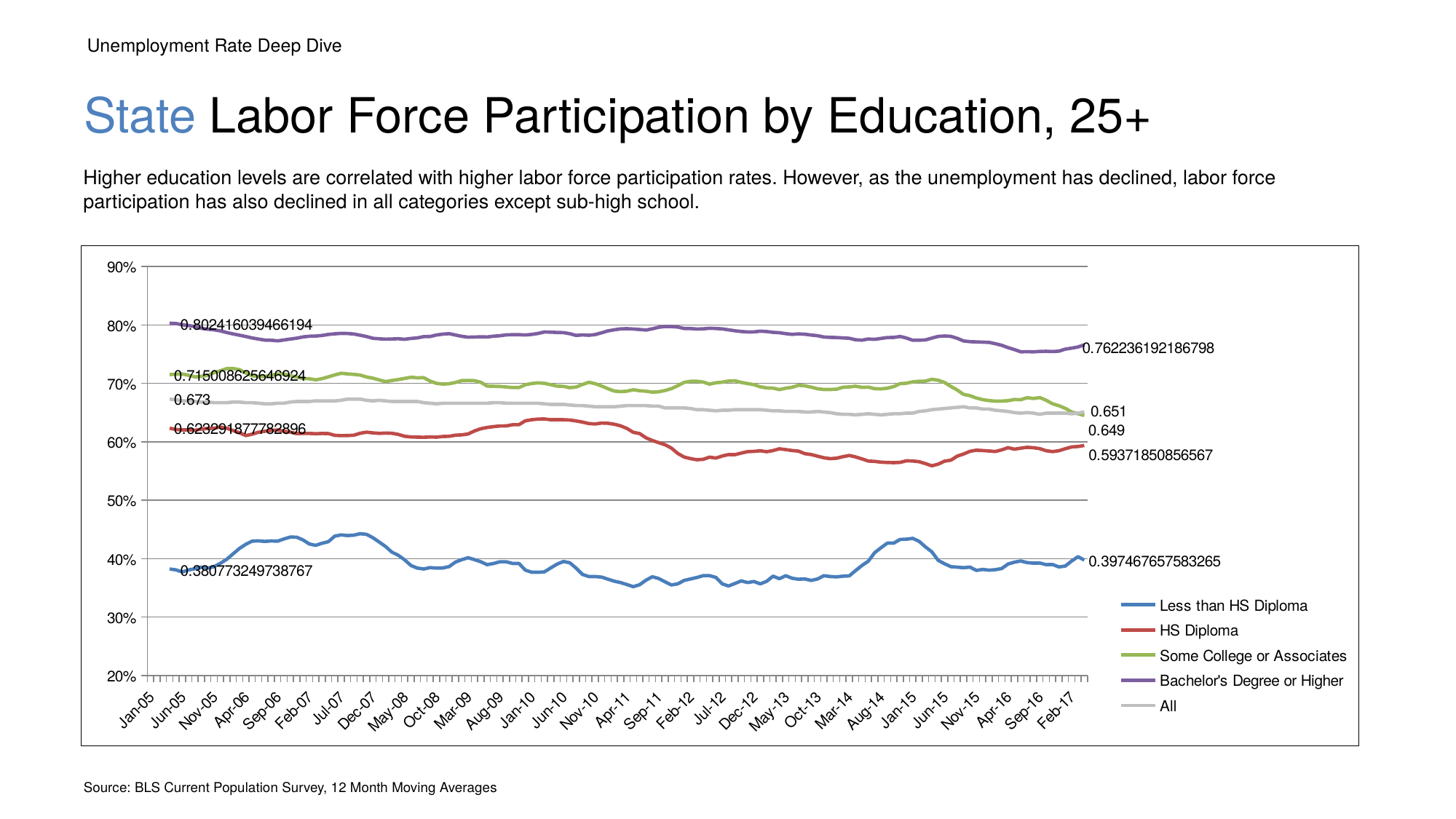

Unemployment Rate Deep Dive
# State Labor Force Participation by Education, 25+
Higher education levels are correlated with higher labor force participation rates. However, as the unemployment has declined, labor force participation has also declined in all categories except sub-high school.

### Chart

| Category | Less than HS Diploma | HS Diploma | Some College or Associates | Bachelor's Degree or Higher | All |
|---|---|---|---|---|---|
| 38353 | None | None | None | None | None |
| 38384 | None | None | None | None | None |
| 38412 | None | None | None | None | None |
| 38443 | 0.382237791057078 | 0.623291877782896 | 0.715008625646924 | 0.802934480141664 | 0.673 |
| 38473 | 0.380773249738767 | 0.621043693067778 | 0.715707584944514 | 0.802416039466194 | 0.672 |
| 38504 | 0.3772040302267 | 0.620300459251187 | 0.71608040201005 | 0.800226728807154 | 0.67 |
| 38534 | 0.380771663504111 | 0.620509623626588 | 0.713794683776352 | 0.798973267388719 | 0.67 |
| 38565 | 0.382736842105263 | 0.619733750978857 | 0.711011287721723 | 0.797139303482587 | 0.669 |
| 38596 | 0.385261389880328 | 0.621842146555782 | 0.711972238288028 | 0.794248608534323 | 0.668 |
| 38626 | 0.383793969849246 | 0.622732292159647 | 0.713755509162607 | 0.792646246393714 | 0.668 |
| 38657 | 0.386208324704908 | 0.623194157802826 | 0.718277335180695 | 0.791620929381632 | 0.667 |
| 38687 | 0.392084106369821 | 0.625307612923712 | 0.721569981583794 | 0.789793808162521 | 0.667 |
| 38718 | 0.398924063728533 | 0.623337315810434 | 0.72526086457975 | 0.786989795918367 | 0.667 |
| 38749 | 0.408256880733945 | 0.619254608387668 | 0.725434186471664 | 0.784602389284421 | 0.668 |
| 38777 | 0.417426330294679 | 0.615583575816359 | 0.723438395415473 | 0.78243129725189 | 0.668 |
| 38808 | 0.424562918195554 | 0.610612976850342 | 0.717786470317533 | 0.780204818563902 | 0.667 |
| 38838 | 0.429947460595447 | 0.613029955802914 | 0.713158505453702 | 0.77767392955196 | 0.667 |
| 38869 | 0.430460656821688 | 0.616364084449191 | 0.71143460906316 | 0.775778266404351 | 0.666 |
| 38899 | 0.429460119973339 | 0.618046971569839 | 0.711866414021791 | 0.773980470993682 | 0.665 |
| 38930 | 0.430323299888517 | 0.61962531979863 | 0.713845789411347 | 0.773759798592436 | 0.665 |
| 38961 | 0.429873305178929 | 0.620251073670301 | 0.715917117965623 | 0.772789817681459 | 0.666 |
| 38991 | 0.433675748101831 | 0.618075078551348 | 0.716246075125015 | 0.774254804925768 | 0.666 |
| 39022 | 0.436919592298981 | 0.616574311471342 | 0.713010204081632 | 0.775857118244989 | 0.668 |
| 39052 | 0.436716077537058 | 0.613998671537695 | 0.710899372530793 | 0.777295320802148 | 0.669 |
| 39083 | 0.43197981188346 | 0.614387285654538 | 0.708279506752789 | 0.779440835922056 | 0.669 |
| 39114 | 0.425103069170866 | 0.61438944996244 | 0.70796037713331 | 0.780663942226949 | 0.669 |
| 39142 | 0.422762380736029 | 0.613771701752914 | 0.705938812237553 | 0.780931263858093 | 0.67 |
| 39173 | 0.426347845702684 | 0.614330165671516 | 0.70808797019589 | 0.781933701657458 | 0.67 |
| 39203 | 0.429051782111634 | 0.614055686011406 | 0.71108179419525 | 0.783707554474063 | 0.67 |
| 39234 | 0.438485804416404 | 0.611097225693577 | 0.714505989799549 | 0.784770784770785 | 0.67 |
| 39264 | 0.440575151651314 | 0.610512352843641 | 0.717203920179478 | 0.785586990421029 | 0.671 |
| 39295 | 0.43947900291938 | 0.610722802401119 | 0.716171224732461 | 0.785379986628037 | 0.673 |
| 39326 | 0.4401604635614 | 0.61127013985442 | 0.715375446960668 | 0.784452493730844 | 0.673 |
| 39356 | 0.442692136828076 | 0.614565553117126 | 0.714216925484531 | 0.78240097772346 | 0.673 |
| 39387 | 0.441561321800843 | 0.616477272727273 | 0.710874045338829 | 0.7801041320483 | 0.671 |
| 39417 | 0.435840214237893 | 0.615241635687732 | 0.708897839619187 | 0.777134348113832 | 0.67 |
| 39448 | 0.428377460964019 | 0.614460744800903 | 0.705824887043595 | 0.776321561745997 | 0.671 |
| 39479 | 0.420724671128548 | 0.614992721979621 | 0.703107993711452 | 0.775655800680496 | 0.67 |
| 39508 | 0.411118897453866 | 0.614580801944107 | 0.704921968787515 | 0.775963494419704 | 0.669 |
| 39539 | 0.405766526019691 | 0.612660683967984 | 0.706566916043225 | 0.776346345239412 | 0.669 |
| 39569 | 0.397966258377629 | 0.609454545454545 | 0.708480982754547 | 0.775385300172481 | 0.669 |
| 39600 | 0.388189517051957 | 0.608350222942846 | 0.7104551334823 | 0.776899526857779 | 0.669 |
| 39630 | 0.383785025264125 | 0.607990314769976 | 0.709458669472699 | 0.77775924381429 | 0.669 |
| 39661 | 0.382373513639543 | 0.607772145788076 | 0.709797533162672 | 0.779956789097557 | 0.667 |
| 39692 | 0.384651936326918 | 0.608294561206482 | 0.70391061452514 | 0.780093483640363 | 0.666 |
| 39722 | 0.383773495122532 | 0.607939447620582 | 0.700058173356603 | 0.782746555871419 | 0.665 |
| 39753 | 0.384047619047619 | 0.609039548022599 | 0.698723897911833 | 0.784240969114919 | 0.666 |
| 39783 | 0.386369033483733 | 0.609444850849386 | 0.699379452999311 | 0.785025742140432 | 0.666 |
| 39814 | 0.394134477825465 | 0.611287305846954 | 0.701540216771249 | 0.782706932657335 | 0.666 |
| 39845 | 0.398234311620138 | 0.611883280500691 | 0.704746763570293 | 0.780506650477399 | 0.666 |
| 39873 | 0.4015314668581 | 0.613421626423322 | 0.704986936271726 | 0.779050464807437 | 0.666 |
| 39904 | 0.398268398268398 | 0.618653598971722 | 0.704628362973096 | 0.779301194161875 | 0.666 |
| 39934 | 0.394609033511413 | 0.622403977227167 | 0.701760363429869 | 0.77962727423547 | 0.666 |
| 39965 | 0.389673648319532 | 0.624540661447516 | 0.695261902056585 | 0.779370104982503 | 0.666 |
| 39995 | 0.391692827819367 | 0.626015606145926 | 0.695041043517373 | 0.780738506228702 | 0.667 |
| 40026 | 0.394724220623501 | 0.627066450567261 | 0.694734503443679 | 0.781490425113719 | 0.667 |
| 40057 | 0.394660894660895 | 0.627160091294425 | 0.693861864499835 | 0.782992197218139 | 0.666 |
| 40087 | 0.391767554479419 | 0.629233657063576 | 0.692766511224379 | 0.783258509973291 | 0.666 |
| 40118 | 0.391767554479419 | 0.629233657063576 | 0.692766511224379 | 0.783258509973291 | 0.666 |
| 40148 | 0.380336667479873 | 0.635901162790698 | 0.697661947661948 | 0.782733318046319 | 0.666 |
| 40179 | 0.376713976425307 | 0.637761229882296 | 0.699784946236559 | 0.783735734357974 | 0.666 |
| 40210 | 0.376687988628287 | 0.638864594100342 | 0.70090051457976 | 0.785414872236578 | 0.666 |
| 40238 | 0.377314272322475 | 0.639064976228209 | 0.700085689802913 | 0.787908365390136 | 0.665 |
| 40269 | 0.384078212290503 | 0.637792774910679 | 0.697780609535946 | 0.787618228718831 | 0.664 |
| 40299 | 0.390617742684626 | 0.637811579198853 | 0.695268138801262 | 0.787104136947218 | 0.664 |
| 40330 | 0.395148122229998 | 0.637733429510299 | 0.694837635303914 | 0.786849875085169 | 0.664 |
| 40360 | 0.392957746478873 | 0.637263581488933 | 0.692539171941476 | 0.78499604564456 | 0.663 |
| 40391 | 0.38370720188902 | 0.635686528497409 | 0.693648174881419 | 0.782059203505027 | 0.662 |
| 40422 | 0.372957613071276 | 0.633695741028366 | 0.698097601323408 | 0.782910058777864 | 0.662 |
| 40452 | 0.369384359400998 | 0.631189340352032 | 0.70190515634707 | 0.782352941176471 | 0.661 |
| 40483 | 0.369315461943514 | 0.630474301768303 | 0.699493120926864 | 0.783479827482666 | 0.66 |
| 40513 | 0.368459302325581 | 0.632085561497326 | 0.695553492210874 | 0.786514410005438 | 0.66 |
| 40544 | 0.36485826001955 | 0.631700288184438 | 0.690897921572643 | 0.789792246033044 | 0.66 |
| 40575 | 0.361457569087797 | 0.630054464433075 | 0.686841836213066 | 0.791707476330395 | 0.66 |
| 40603 | 0.359037328094302 | 0.627323036260015 | 0.685906587803386 | 0.793213897937025 | 0.661 |
| 40634 | 0.355659911023233 | 0.622856200527705 | 0.686586985391766 | 0.793579471632741 | 0.662 |
| 40664 | 0.352024138798089 | 0.61618308132407 | 0.6891228787569 | 0.79298207613581 | 0.662 |
| 40695 | 0.355392775953524 | 0.614109232769831 | 0.687359147715632 | 0.792198658299069 | 0.662 |
| 40725 | 0.363155241935484 | 0.606795726564383 | 0.686581072685856 | 0.791243791837616 | 0.662 |
| 40756 | 0.369002763124843 | 0.602264572203174 | 0.684899926647805 | 0.793392425463336 | 0.661 |
| 40787 | 0.366 | 0.598529760493242 | 0.685678073510774 | 0.796037796628369 | 0.661 |
| 40817 | 0.360232734631925 | 0.594950603732162 | 0.687792428753722 | 0.797266881028939 | 0.658 |
| 40848 | 0.354987212276215 | 0.589211618257261 | 0.690922650756446 | 0.797147892965871 | 0.658 |
| 40878 | 0.356794246082712 | 0.580073974974424 | 0.696004262120405 | 0.796383940441372 | 0.658 |
| 40909 | 0.362668019274664 | 0.573890256491702 | 0.701666310617389 | 0.79396478574459 | 0.658 |
| 40940 | 0.365175638109679 | 0.571268507402961 | 0.703497700288801 | 0.793780081451314 | 0.657 |
| 40969 | 0.367688022284123 | 0.569253199416815 | 0.703549728173969 | 0.792992454224052 | 0.655 |
| 41000 | 0.370832272842963 | 0.570019563090968 | 0.702247789496112 | 0.793313230704121 | 0.655 |
| 41030 | 0.370913770913771 | 0.573730067400954 | 0.698696023941856 | 0.794310144621556 | 0.654 |
| 41061 | 0.367852437417655 | 0.572156057494867 | 0.701048576931308 | 0.79387787303424 | 0.653 |
| 41091 | 0.35689330825047 | 0.575700475176143 | 0.702018583787247 | 0.793217491731849 | 0.654 |
| 41122 | 0.35314875135722 | 0.578170850994457 | 0.704072883172562 | 0.791572768722813 | 0.654 |
| 41153 | 0.357456140350877 | 0.577937843962447 | 0.704454751375256 | 0.78999321042461 | 0.655 |
| 41183 | 0.361899563318777 | 0.580707550971069 | 0.701659256045982 | 0.788704457667815 | 0.655 |
| 41214 | 0.3590921372602 | 0.583185982960939 | 0.699672489082969 | 0.788013376528373 | 0.655 |
| 41244 | 0.360852197070573 | 0.583655083655084 | 0.697806395285387 | 0.788087774294671 | 0.655 |
| 41275 | 0.356839872746554 | 0.58465501972466 | 0.694046066927423 | 0.789303586321935 | 0.655 |
| 41306 | 0.361252341450361 | 0.583051393587885 | 0.692224388130821 | 0.788679637914889 | 0.654 |
| 41334 | 0.370064034151547 | 0.585019267822736 | 0.691850410722006 | 0.787353338178798 | 0.653 |
| 41365 | 0.365631691648822 | 0.588061134672321 | 0.689321444106133 | 0.786690035568844 | 0.653 |
| 41395 | 0.37076553747666 | 0.586652829887443 | 0.691754710815815 | 0.785034713293906 | 0.652 |
| 41426 | 0.366454689984102 | 0.5850622406639 | 0.693307129599301 | 0.783843581167996 | 0.652 |
| 41456 | 0.364749733759318 | 0.58409072629293 | 0.696686583378599 | 0.78458853123877 | 0.652 |
| 41487 | 0.365254923118425 | 0.57975485023135 | 0.695898312326426 | 0.784081548599671 | 0.651 |
| 41518 | 0.362798264642082 | 0.578256948429942 | 0.693553509050492 | 0.78266920975308 | 0.651 |
| 41548 | 0.365105008077544 | 0.575484082704299 | 0.690724912947135 | 0.781624019810153 | 0.652 |
| 41579 | 0.370786516853933 | 0.572641120725175 | 0.689567966280295 | 0.779274877860632 | 0.651 |
| 41609 | 0.369379014989293 | 0.571157964091583 | 0.689524211414706 | 0.778747881464743 | 0.65 |
| 41640 | 0.368775235531628 | 0.57190909836738 | 0.690009434951253 | 0.778441264284979 | 0.648 |
| 41671 | 0.369973190348525 | 0.574490801576873 | 0.693279064913379 | 0.777749123168971 | 0.647 |
| 41699 | 0.370488322717622 | 0.576639344262295 | 0.693883919284377 | 0.777156177156177 | 0.647 |
| 41730 | 0.379544860057546 | 0.574139200130858 | 0.695120687869056 | 0.774609781477627 | 0.646 |
| 41760 | 0.38827745072946 | 0.570713699753897 | 0.69314381270903 | 0.773919353166788 | 0.647 |
| 41791 | 0.395670777749811 | 0.567077175697865 | 0.693558539655896 | 0.77596362509042 | 0.648 |
| 41821 | 0.410212136161816 | 0.566497212200722 | 0.690897597977244 | 0.775338361400971 | 0.647 |
| 41852 | 0.418638692363991 | 0.565167714029217 | 0.69053410893707 | 0.776882137136361 | 0.646 |
| 41883 | 0.426556420233463 | 0.564671580140925 | 0.691662296801259 | 0.7784629735192 | 0.647 |
| 41913 | 0.42654607675385 | 0.564373187238157 | 0.694499324113549 | 0.778572910184609 | 0.648 |
| 41944 | 0.432868672046955 | 0.564791783679692 | 0.699584631360332 | 0.780296380440956 | 0.648 |
| 41974 | 0.433267909715407 | 0.567524115755627 | 0.700208768267223 | 0.777579344831105 | 0.649 |
| 42005 | 0.434728450423518 | 0.567161769454311 | 0.702554936389444 | 0.773776083467095 | 0.649 |
| 42036 | 0.429582806573957 | 0.565968841285297 | 0.703515996198923 | 0.773904038660684 | 0.652 |
| 42064 | 0.420015556131709 | 0.56265216685603 | 0.703809827018996 | 0.774403892944039 | 0.653 |
| 42095 | 0.4117801735472 | 0.558890330953926 | 0.706962428359159 | 0.777456647398844 | 0.655 |
| 42125 | 0.397051079515535 | 0.561798666449829 | 0.705372250423012 | 0.780367333237424 | 0.656 |
| 42156 | 0.391270661157025 | 0.56685452911868 | 0.701500422654269 | 0.781106431852986 | 0.657 |
| 42186 | 0.386254121227492 | 0.568590272052762 | 0.694789345219145 | 0.780416984006093 | 0.658 |
| 42217 | 0.385401096163428 | 0.575484301937208 | 0.688615713522181 | 0.77707397778303 | 0.659 |
| 42248 | 0.384502923976608 | 0.579129700042247 | 0.681093884582257 | 0.772564705882353 | 0.66 |
| 42278 | 0.385521885521886 | 0.583675564681725 | 0.678950791242142 | 0.771360314783586 | 0.658 |
| 42309 | 0.379807692307692 | 0.585659081150709 | 0.675016195206219 | 0.77090175471521 | 0.658 |
| 42339 | 0.381563029276554 | 0.584996146270446 | 0.672096013716245 | 0.770560527555346 | 0.656 |
| 42370 | 0.380305602716469 | 0.584254261972072 | 0.670472735033614 | 0.770125771350511 | 0.656 |
| 42401 | 0.381067375030186 | 0.58343337334934 | 0.669618092596544 | 0.767880670054583 | 0.654 |
| 42430 | 0.383085769046478 | 0.586224620920072 | 0.669723792257652 | 0.765078917700113 | 0.653 |
| 42461 | 0.390829175576146 | 0.589915677163999 | 0.670384533673253 | 0.761126206315001 | 0.652 |
| 42491 | 0.393990384615385 | 0.587408993576017 | 0.672410147991543 | 0.757864277046579 | 0.65 |
| 42522 | 0.395945285784074 | 0.589055151774262 | 0.671962125197264 | 0.754006224162757 | 0.649 |
| 42552 | 0.393238876460353 | 0.590626860593689 | 0.675514057910197 | 0.75425060062835 | 0.65 |
| 42583 | 0.392255468946442 | 0.589847715736041 | 0.67411838790932 | 0.753975549223274 | 0.649 |
| 42614 | 0.39247311827957 | 0.588230334710396 | 0.675695615514334 | 0.754561211457763 | 0.647 |
| 42644 | 0.389719381064778 | 0.584727945505004 | 0.671112044523785 | 0.754909058003801 | 0.649 |
| 42675 | 0.389992057188245 | 0.583263387611214 | 0.665058724832215 | 0.754478350886668 | 0.649 |
| 42705 | 0.385805763073639 | 0.584741466711727 | 0.661740216486262 | 0.755109342158222 | 0.649 |
| 42736 | 0.387287907352545 | 0.588120822404603 | 0.657326691573267 | 0.758529832082887 | 0.649 |
| 42767 | 0.395805324011831 | 0.591162084668578 | 0.651078765355631 | 0.760288711557429 | 0.648 |
| 42795 | 0.403304442036836 | 0.591928251121076 | 0.648015548281506 | 0.762236192186798 | 0.649 |
| 42826 | 0.397467657583265 | 0.59371850856567 | 0.645121701779505 | 0.766029398503021 | 0.651 |
|  | None | None | None | None | 0.652 |
|  | None | None | None | None | 0.653 |
|  | None | None | None | None | 0.654 |
|  | None | None | None | None | None |
Source: BLS Current Population Survey, 12 Month Moving Averages